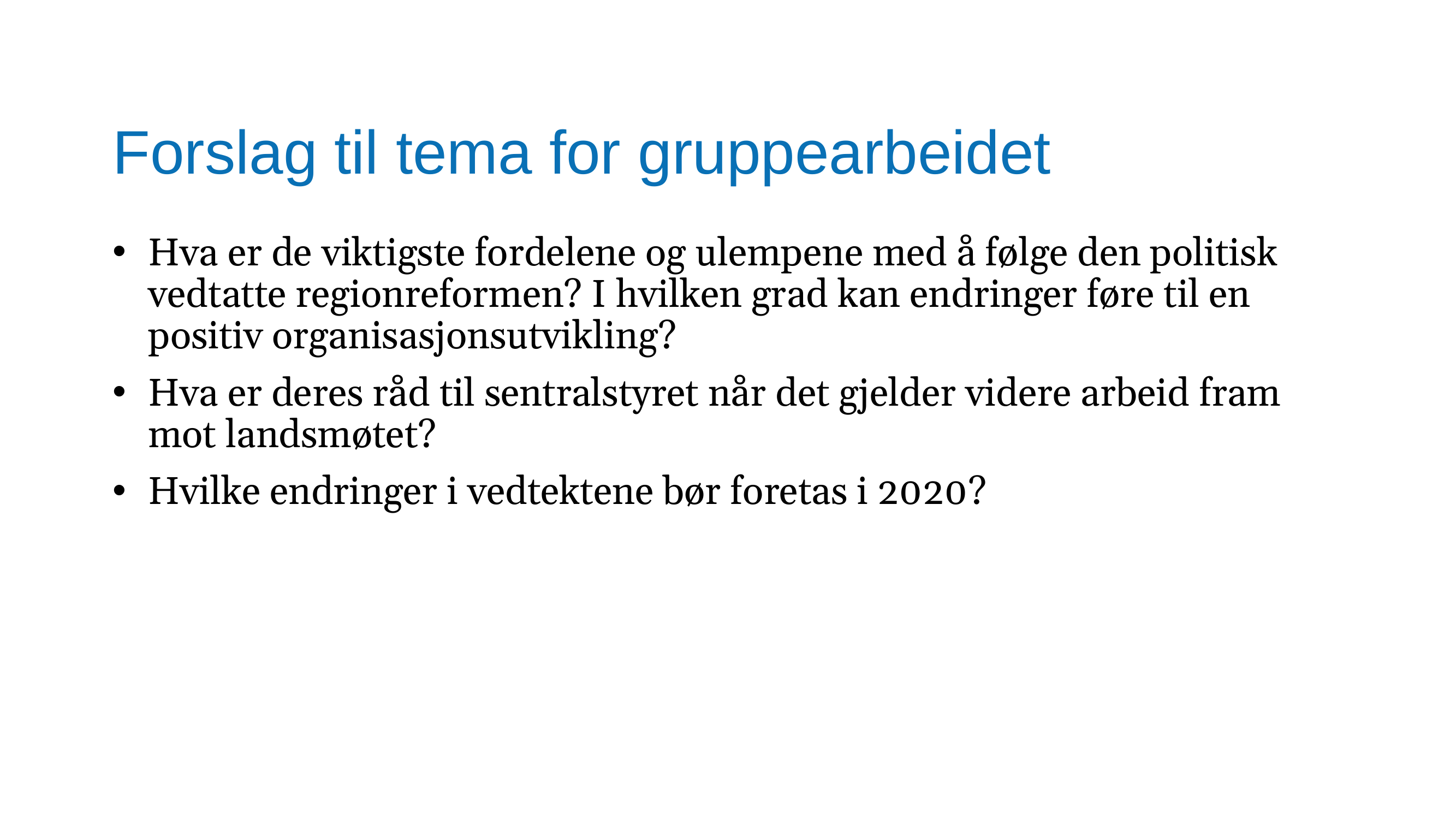

# Forslag til tema for gruppearbeidet
Hva er de viktigste fordelene og ulempene med å følge den politisk vedtatte regionreformen? I hvilken grad kan endringer føre til en positiv organisasjonsutvikling?
Hva er deres råd til sentralstyret når det gjelder videre arbeid fram mot landsmøtet?
Hvilke endringer i vedtektene bør foretas i 2020?